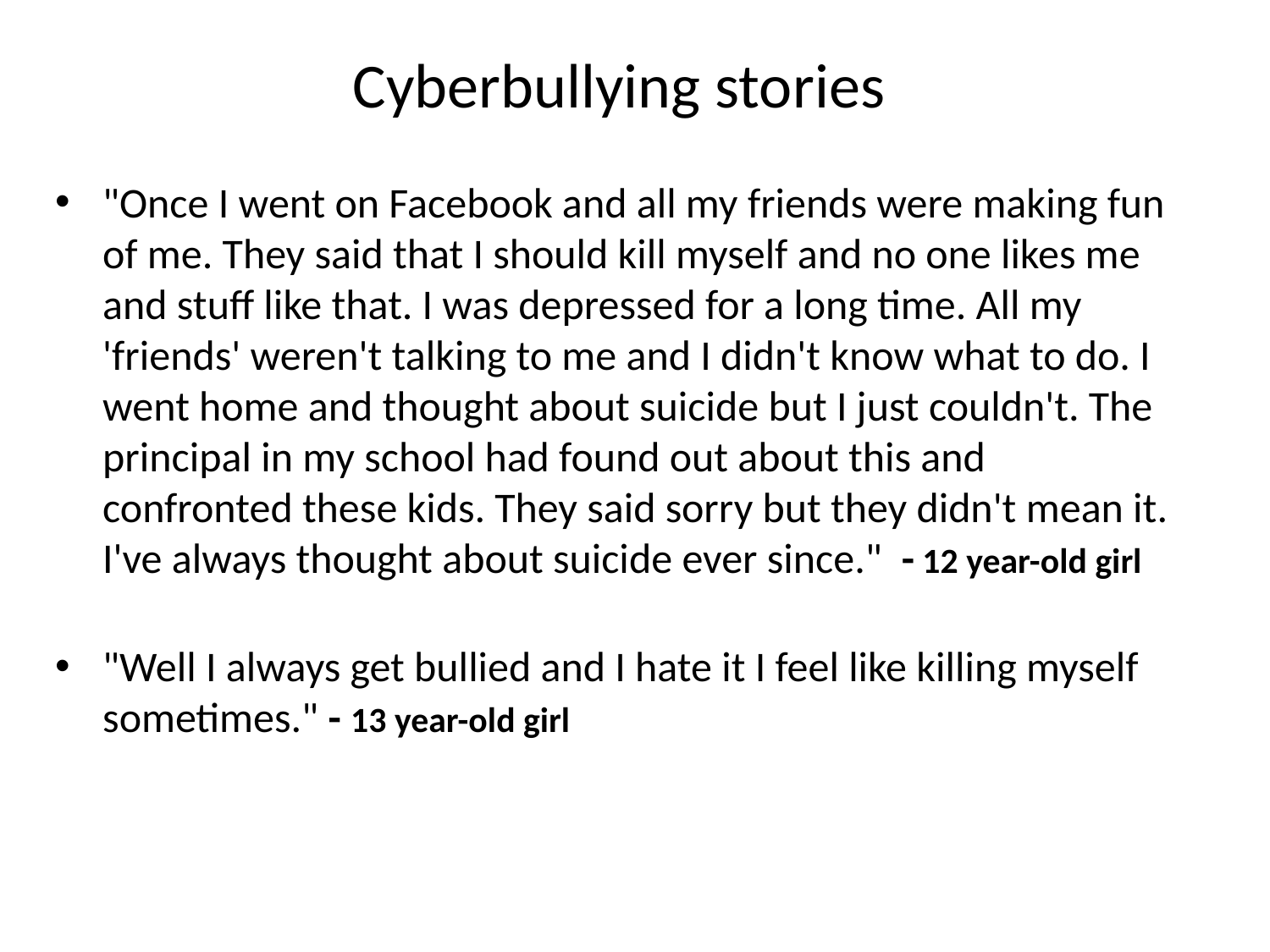

# Cyberbullying stories
"Once I went on Facebook and all my friends were making fun of me. They said that I should kill myself and no one likes me and stuff like that. I was depressed for a long time. All my 'friends' weren't talking to me and I didn't know what to do. I went home and thought about suicide but I just couldn't. The principal in my school had found out about this and confronted these kids. They said sorry but they didn't mean it. I've always thought about suicide ever since."  - 12 year-old girl

"Well I always get bullied and I hate it I feel like killing myself sometimes." - 13 year-old girl